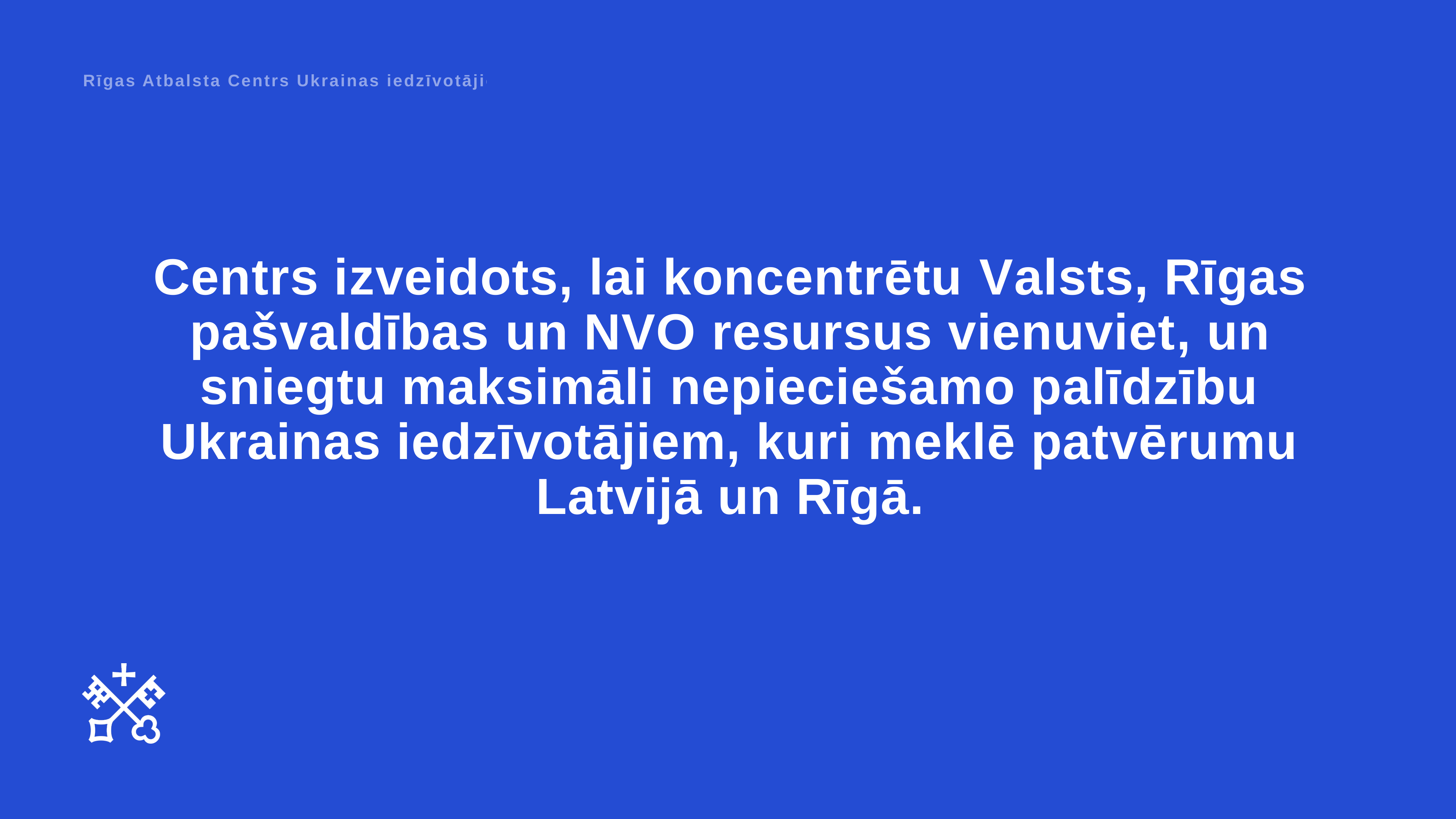

Rīgas Atbalsta Centrs Ukrainas iedzīvotājiem, 2023
Centrs izveidots, lai koncentrētu Valsts, Rīgas pašvaldības un NVO resursus vienuviet, un sniegtu maksimāli nepieciešamo palīdzību Ukrainas iedzīvotājiem, kuri meklē patvērumu Latvijā un Rīgā.